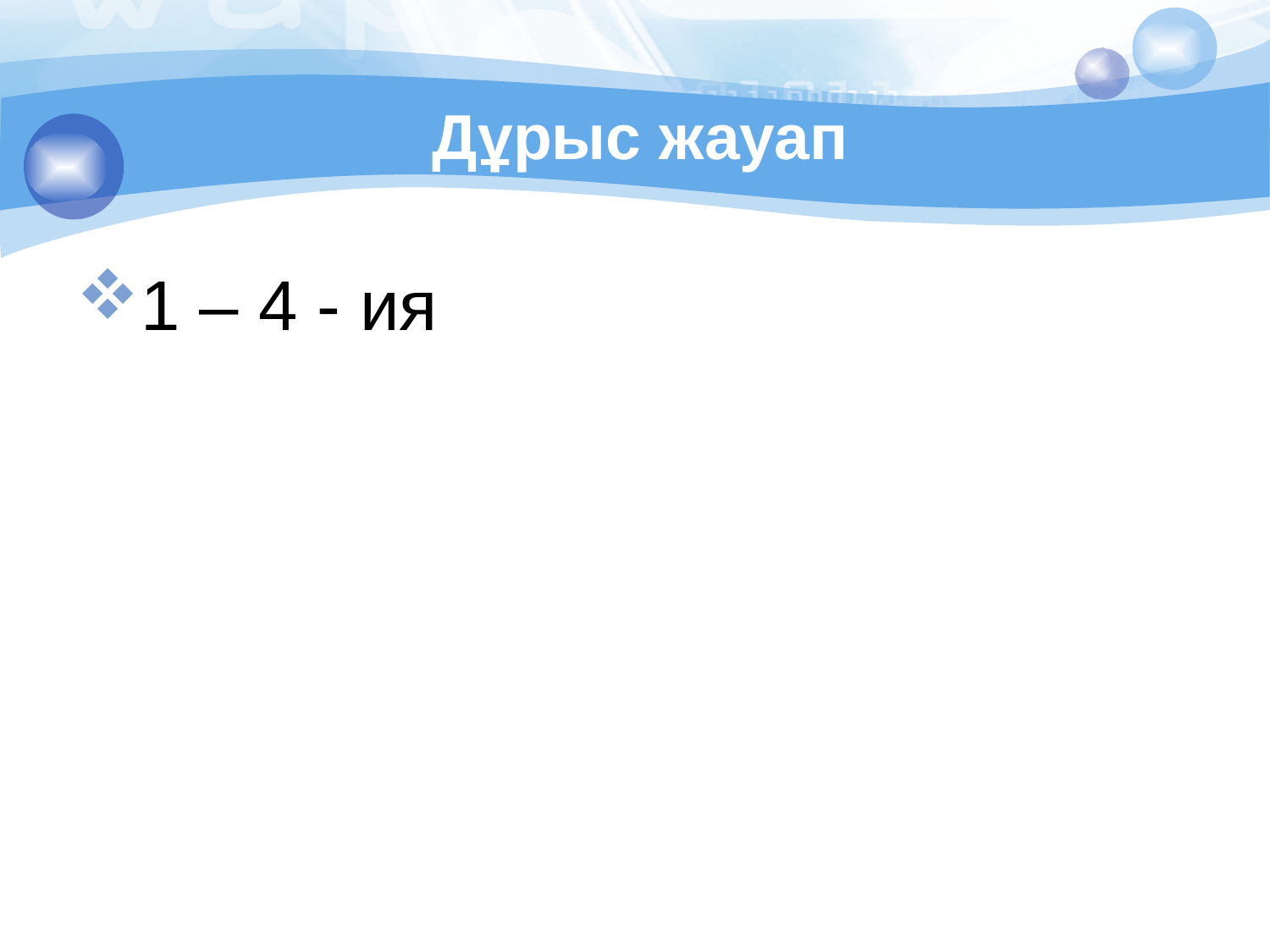

# Дұрыс жауап
1 – 4 - ия